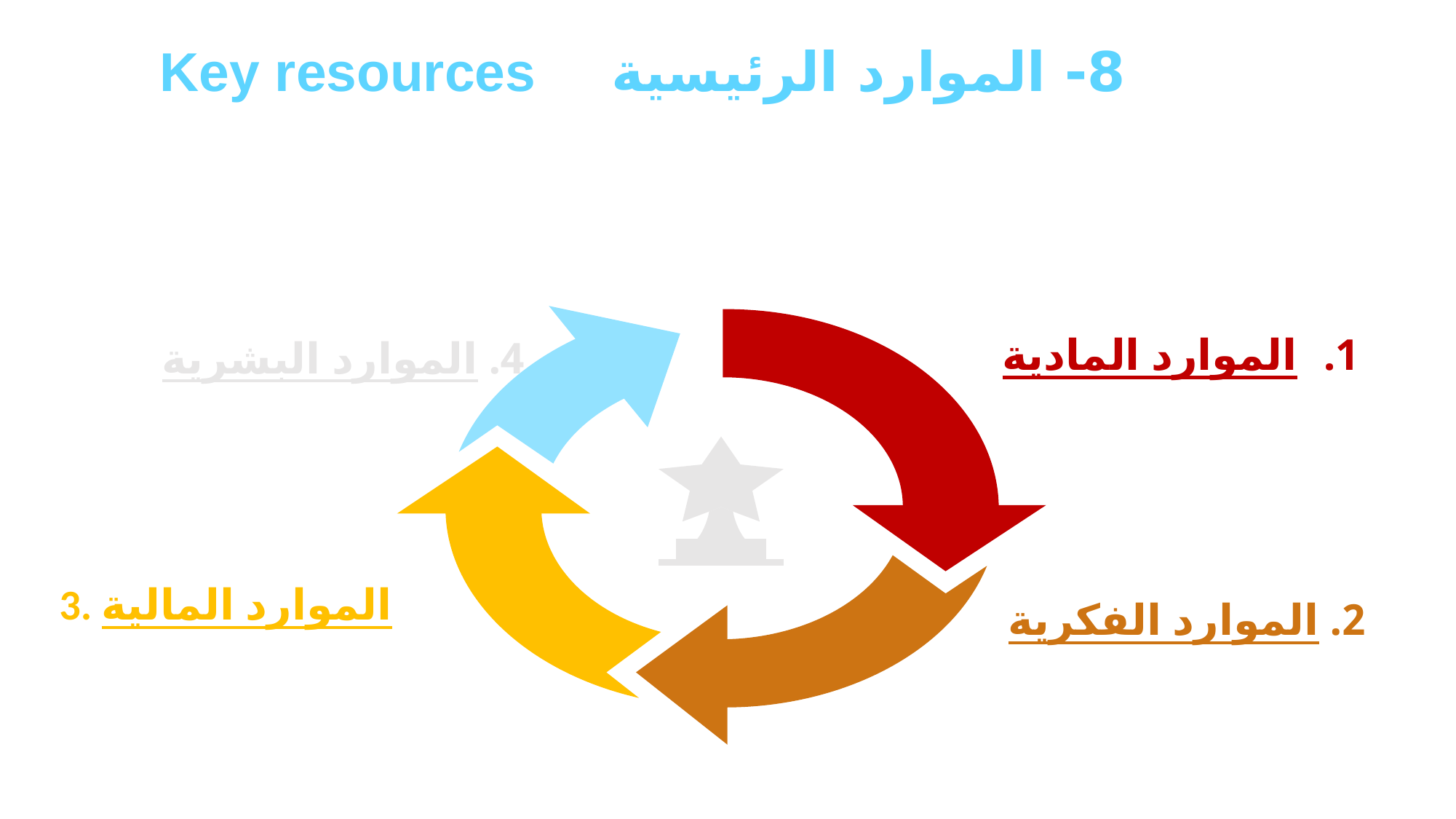

8- الموارد الرئيسية    Key resources

الموارد المادية
   4. الموارد البشرية

3. الموارد المالية
2. الموارد الفكرية